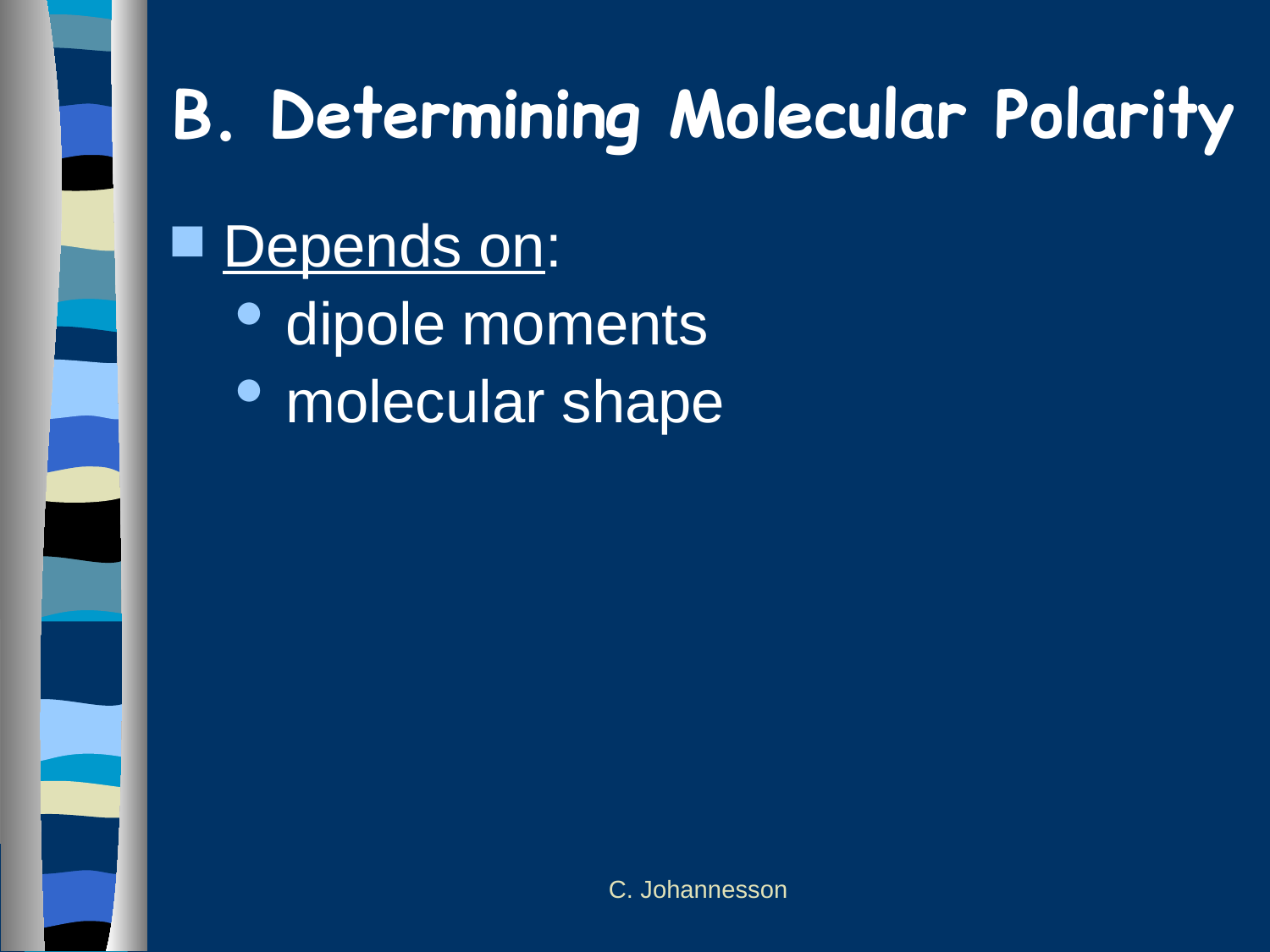

# B. Determining Molecular Polarity
Depends on:
dipole moments
molecular shape

C. Johannesson